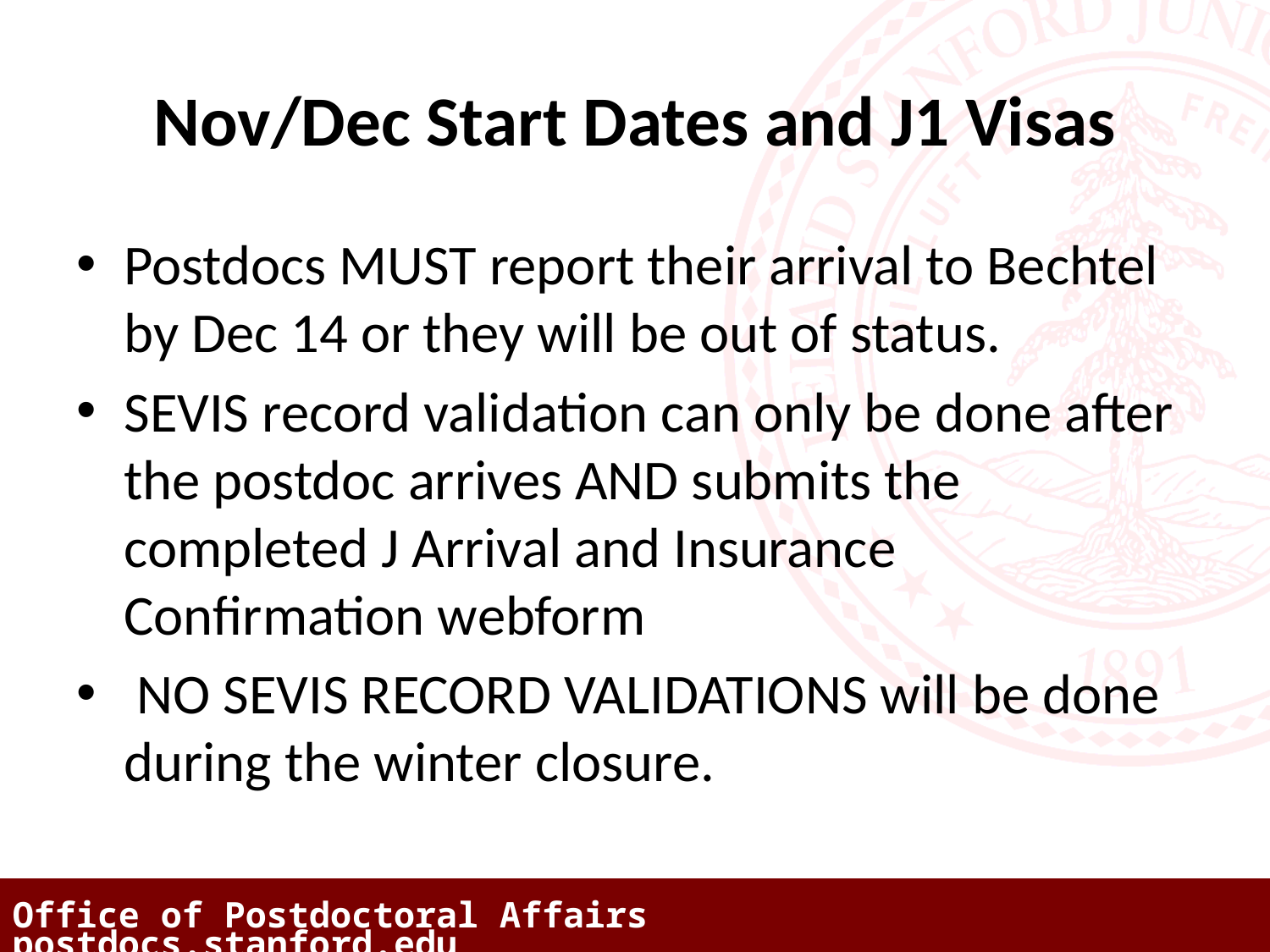

# Nov/Dec Start Dates and J1 Visas
Postdocs MUST report their arrival to Bechtel by Dec 14 or they will be out of status.
SEVIS record validation can only be done after the postdoc arrives AND submits the completed J Arrival and Insurance Confirmation webform
 NO SEVIS RECORD VALIDATIONS will be done during the winter closure.